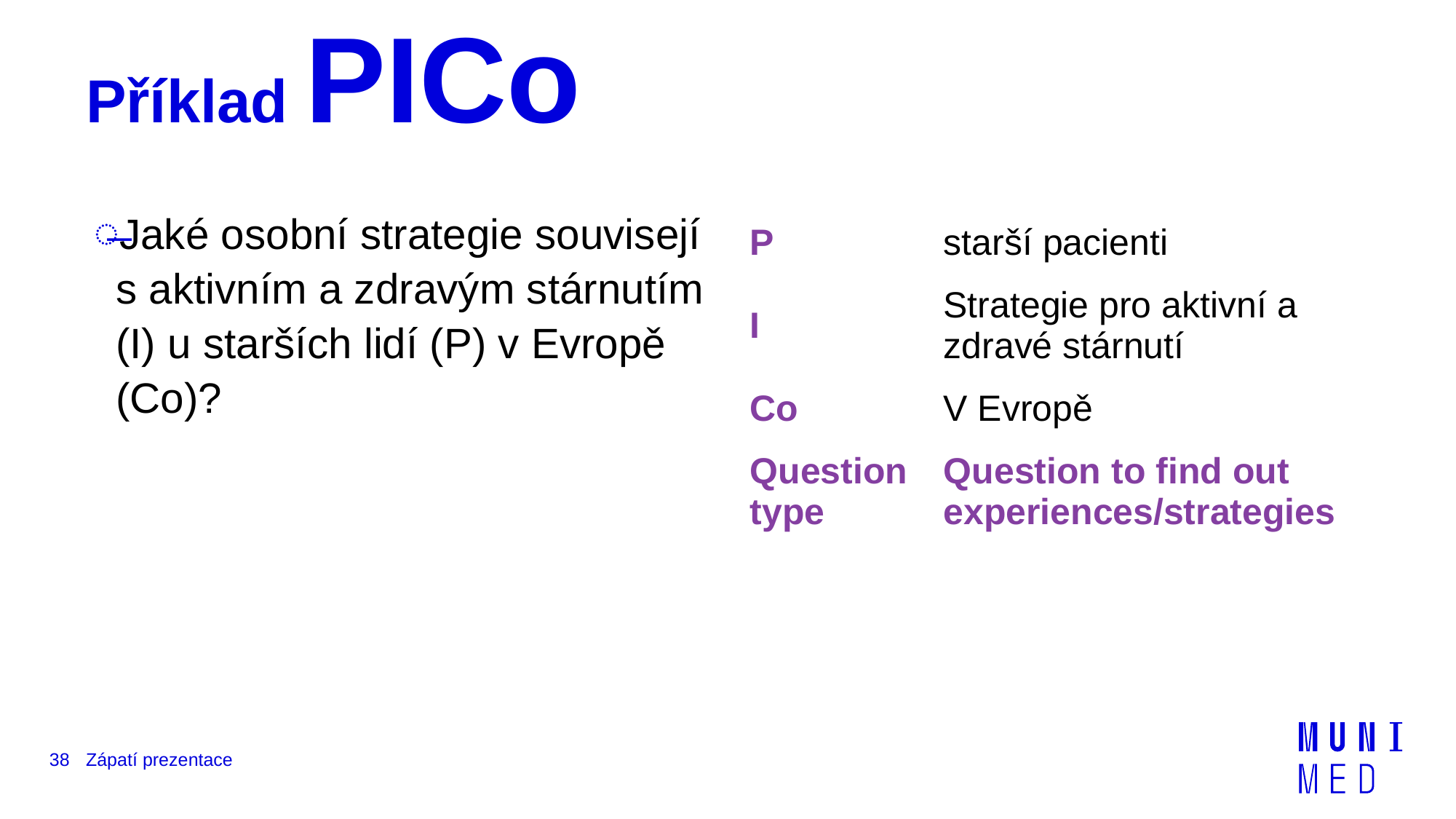

# Příklad PICo
Jaké osobní strategie souvisejí s aktivním a zdravým stárnutím (I) u starších lidí (P) v Evropě (Co)?
| P | starší pacienti |
| --- | --- |
| I | Strategie pro aktivní a zdravé stárnutí |
| Co | V Evropě |
| Question type | Question to find out experiences/strategies |
38
Zápatí prezentace